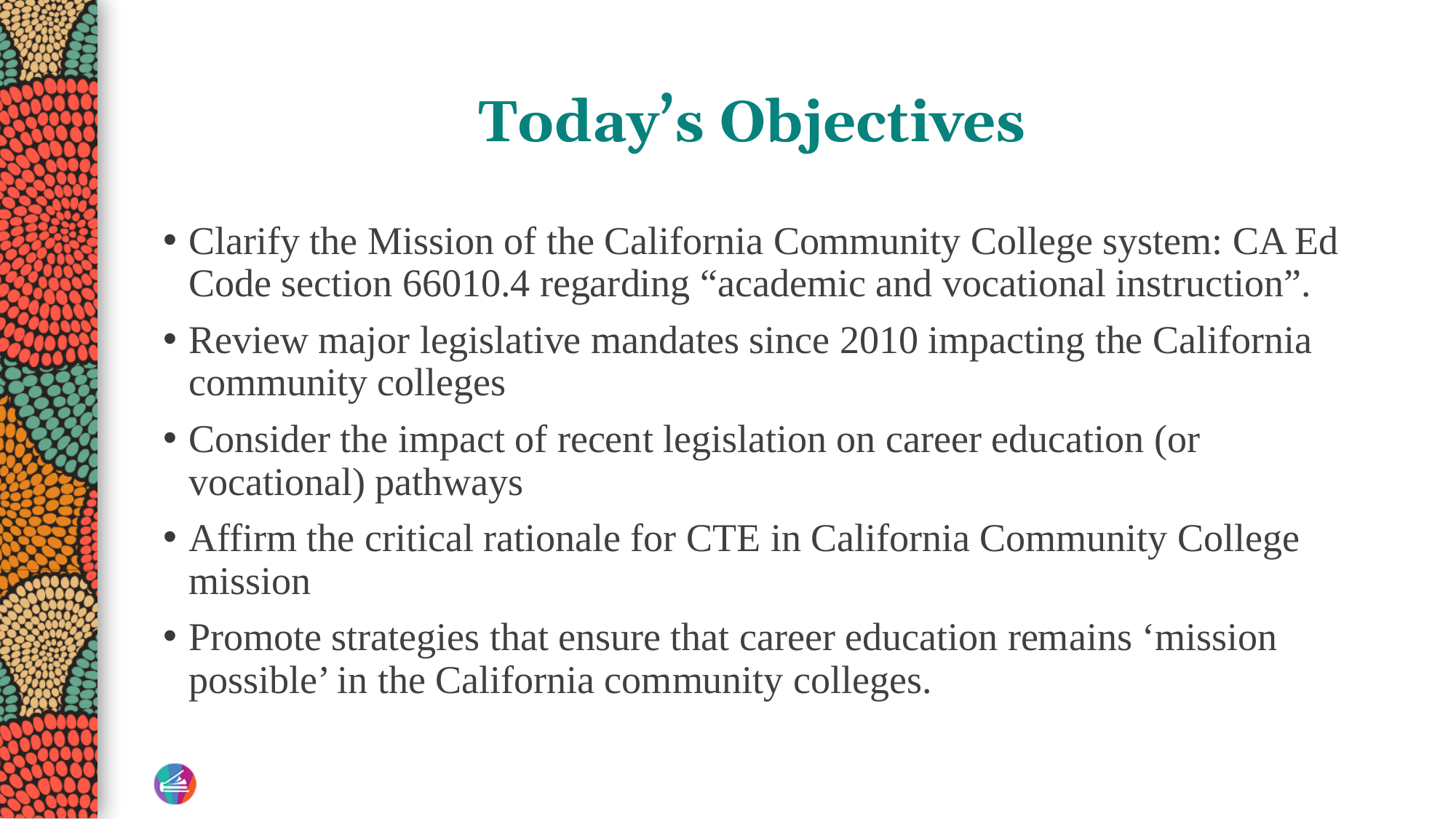

# Today’s Objectives
Clarify the Mission of the California Community College system: CA Ed Code section 66010.4 regarding “academic and vocational instruction”.
Review major legislative mandates since 2010 impacting the California community colleges
Consider the impact of recent legislation on career education (or vocational) pathways
Affirm the critical rationale for CTE in California Community College mission
Promote strategies that ensure that career education remains ‘mission possible’ in the California community colleges.